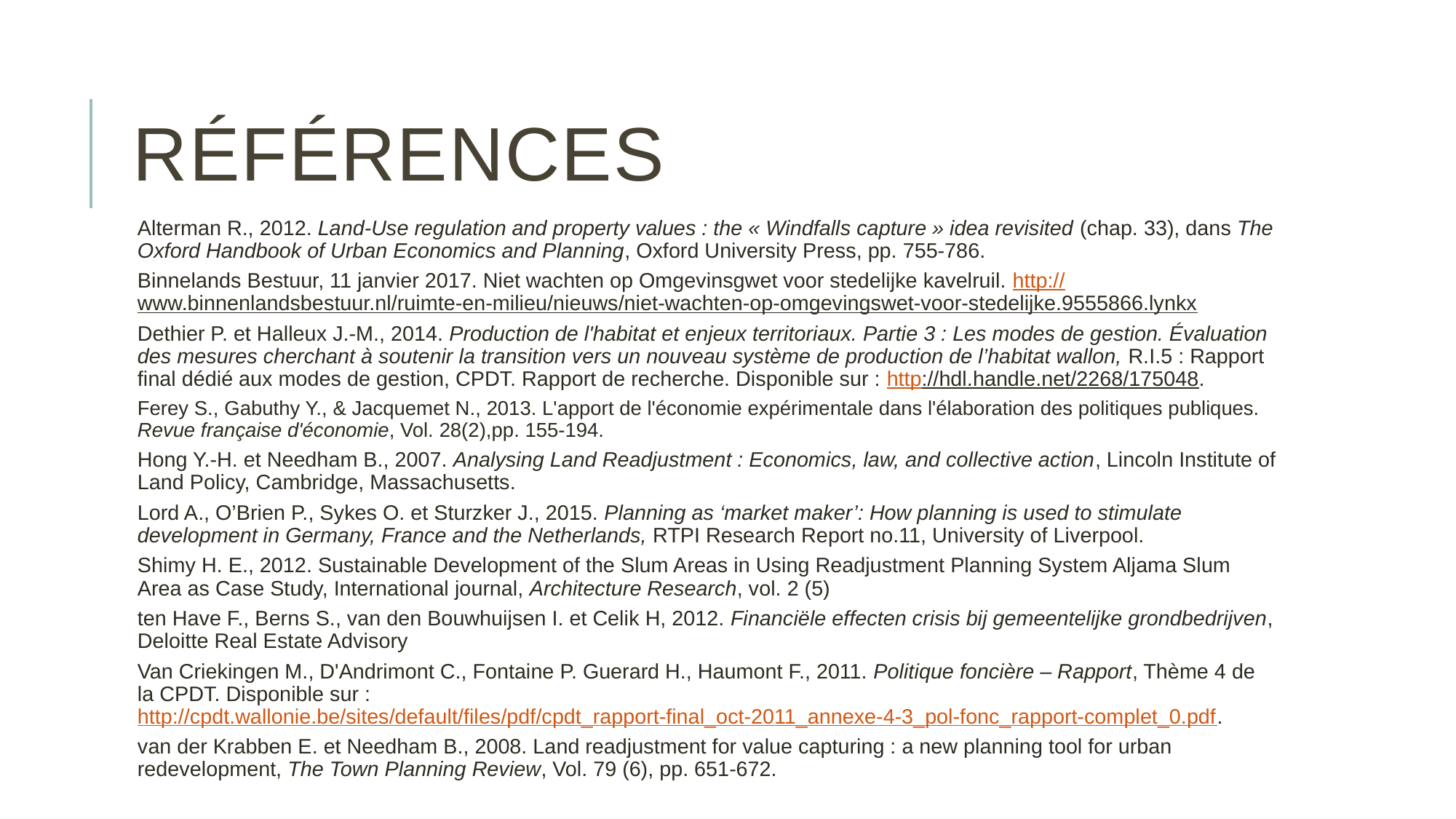

# références
Alterman R., 2012. Land-Use regulation and property values : the « Windfalls capture » idea revisited (chap. 33), dans The Oxford Handbook of Urban Economics and Planning, Oxford University Press, pp. 755-786.
Binnelands Bestuur, 11 janvier 2017. Niet wachten op Omgevinsgwet voor stedelijke kavelruil. http://www.binnenlandsbestuur.nl/ruimte-en-milieu/nieuws/niet-wachten-op-omgevingswet-voor-stedelijke.9555866.lynkx
Dethier P. et Halleux J.-M., 2014. Production de l'habitat et enjeux territoriaux. Partie 3 : Les modes de gestion. Évaluation des mesures cherchant à soutenir la transition vers un nouveau système de production de l’habitat wallon, R.I.5 : Rapport final dédié aux modes de gestion, CPDT. Rapport de recherche. Disponible sur : http://hdl.handle.net/2268/175048.
Ferey S., Gabuthy Y., & Jacquemet N., 2013. L'apport de l'économie expérimentale dans l'élaboration des politiques publiques. Revue française d'économie, Vol. 28(2),pp. 155-194.
Hong Y.-H. et Needham B., 2007. Analysing Land Readjustment : Economics, law, and collective action, Lincoln Institute of Land Policy, Cambridge, Massachusetts.
Lord A., O’Brien P., Sykes O. et Sturzker J., 2015. Planning as ‘market maker’: How planning is used to stimulate development in Germany, France and the Netherlands, RTPI Research Report no.11, University of Liverpool.
Shimy H. E., 2012. Sustainable Development of the Slum Areas in Using Readjustment Planning System Aljama Slum Area as Case Study, International journal, Architecture Research, vol. 2 (5)
ten Have F., Berns S., van den Bouwhuijsen I. et Celik H, 2012. Financiële effecten crisis bij gemeentelijke grondbedrijven, Deloitte Real Estate Advisory
Van Criekingen M., D'Andrimont C., Fontaine P. Guerard H., Haumont F., 2011. Politique foncière – Rapport, Thème 4 de la CPDT. Disponible sur : http://cpdt.wallonie.be/sites/default/files/pdf/cpdt_rapport-final_oct-2011_annexe-4-3_pol-fonc_rapport-complet_0.pdf.
van der Krabben E. et Needham B., 2008. Land readjustment for value capturing : a new planning tool for urban redevelopment, The Town Planning Review, Vol. 79 (6), pp. 651-672.